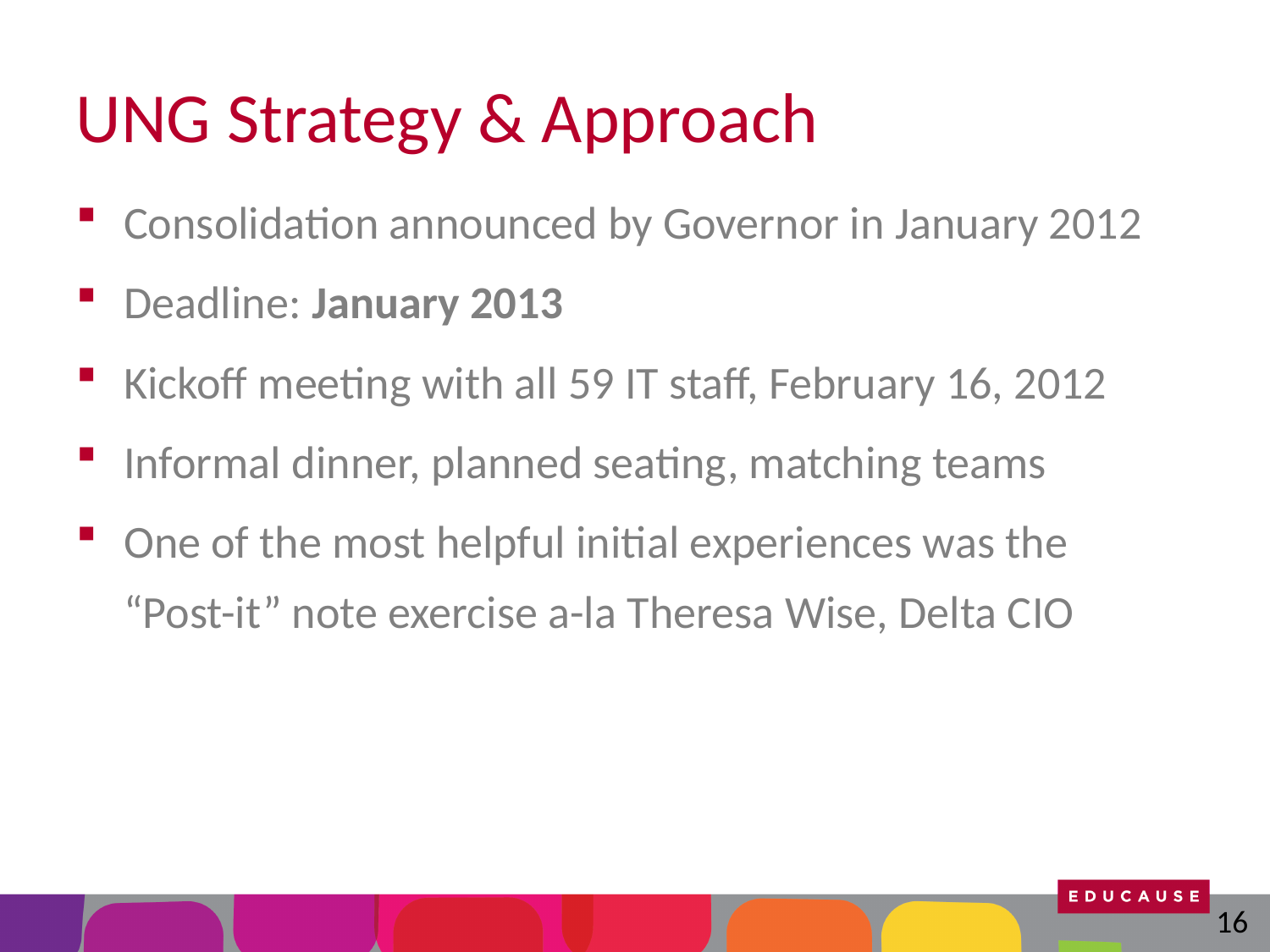

# UNG Strategy & Approach
Consolidation announced by Governor in January 2012
Deadline: January 2013
Kickoff meeting with all 59 IT staff, February 16, 2012
Informal dinner, planned seating, matching teams
One of the most helpful initial experiences was the “Post-it” note exercise a-la Theresa Wise, Delta CIO

16